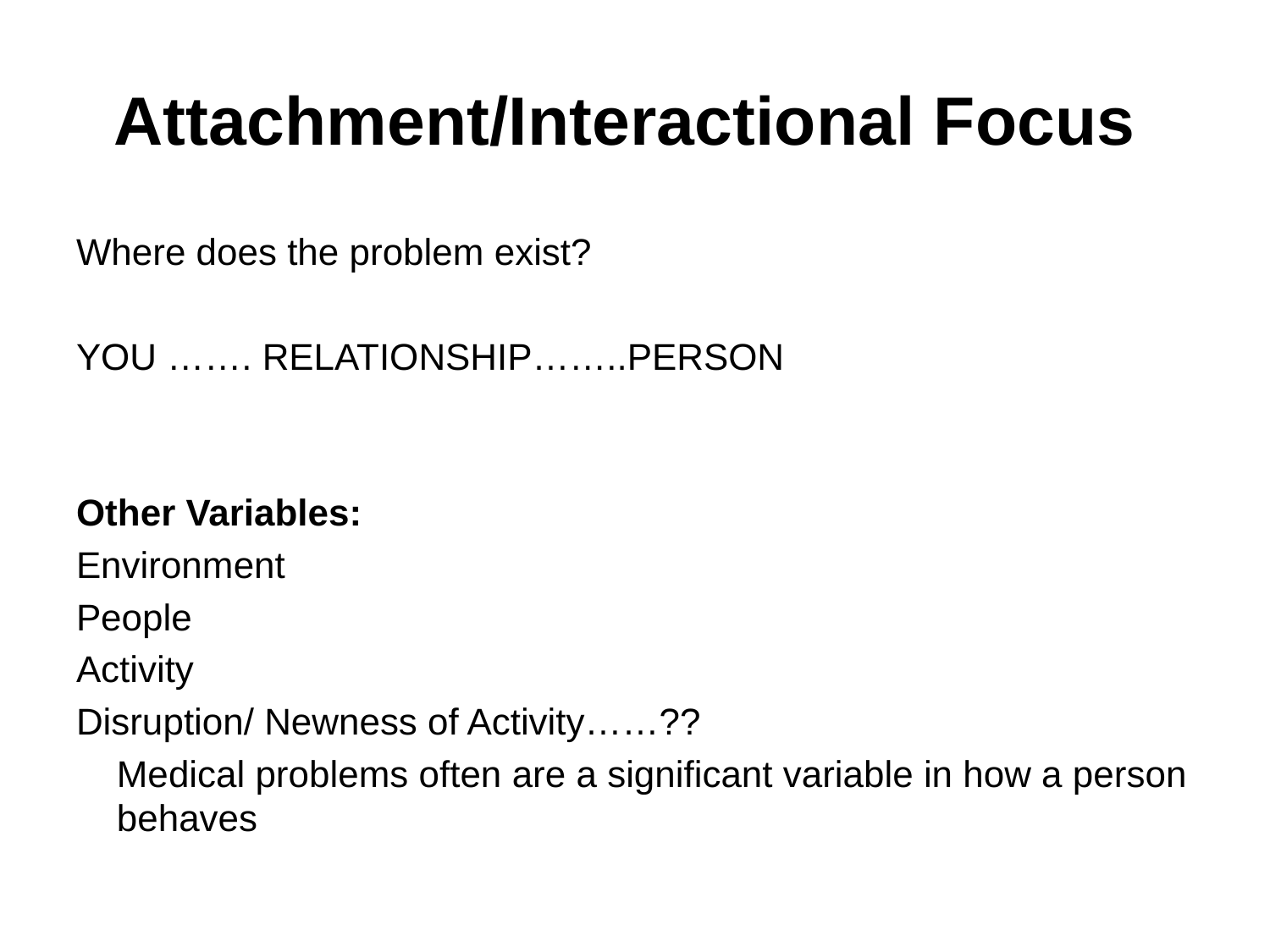

# Attachment/Interactional Focus
Where does the problem exist?

YOU ……. RELATIONSHIP……..PERSON

Other Variables:
Environment
People
Activity
Disruption/ Newness of Activity……??
	Medical problems often are a significant variable in how a person behaves